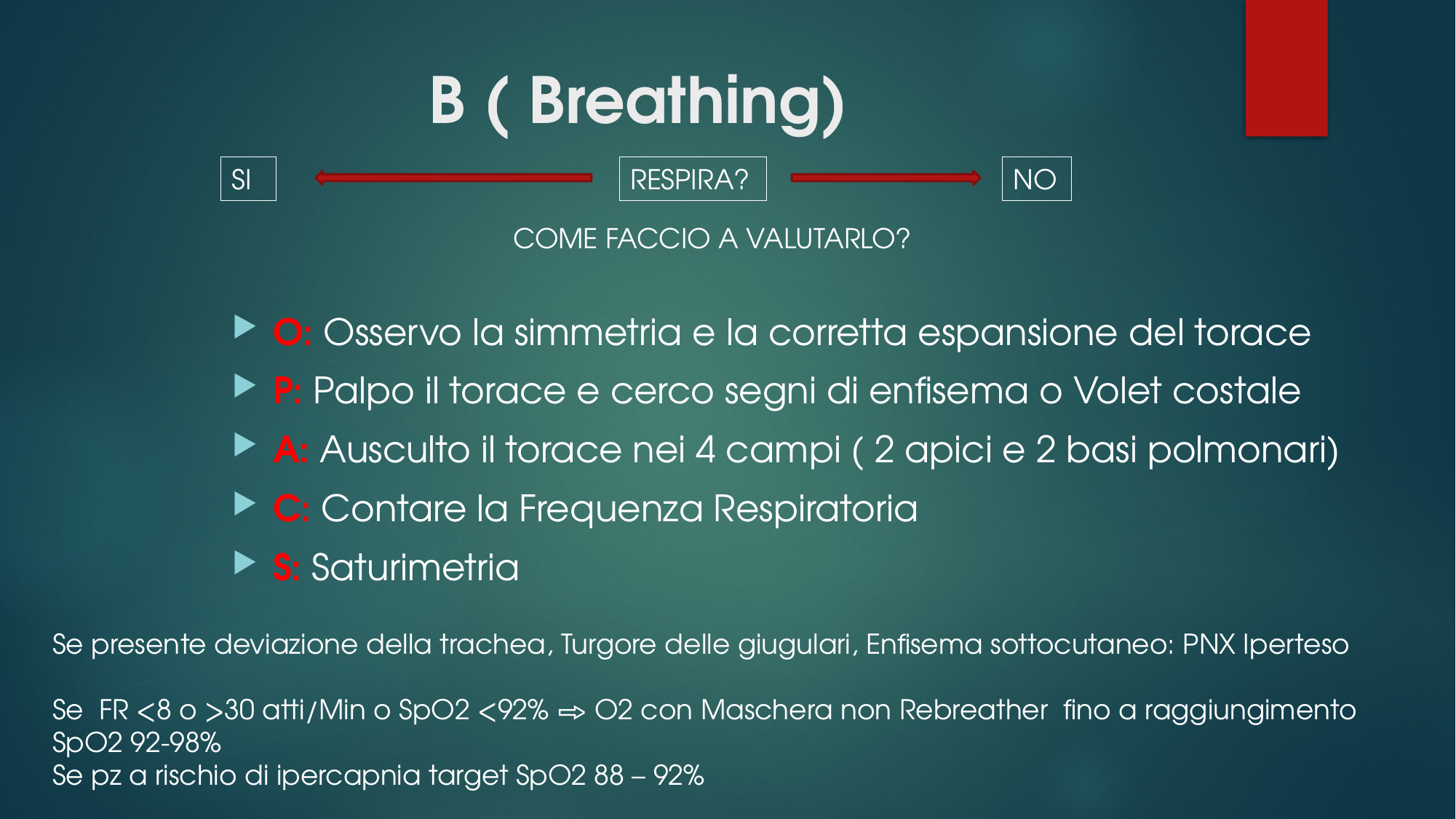

# B ( Breathing)
SI
RESPIRA?
NO

COME FACCIO A VALUTARLO?
O: Osservo la simmetria e la corretta espansione del torace
P: Palpo il torace e cerco segni di enfisema o Volet costale
A: Ausculto il torace nei 4 campi ( 2 apici e 2 basi polmonari)
C: Contare la Frequenza Respiratoria
S: Saturimetria
Se presente deviazione della trachea, Turgore delle giugulari, Enfisema sottocutaneo: PNX Iperteso

Se  FR <8 o >30 atti/Min o SpO2 <92% ⇨ O2 con Maschera non Rebreather  fino a raggiungimento SpO2 92-98%
Se pz a rischio di ipercapnia target SpO2 88 – 92%